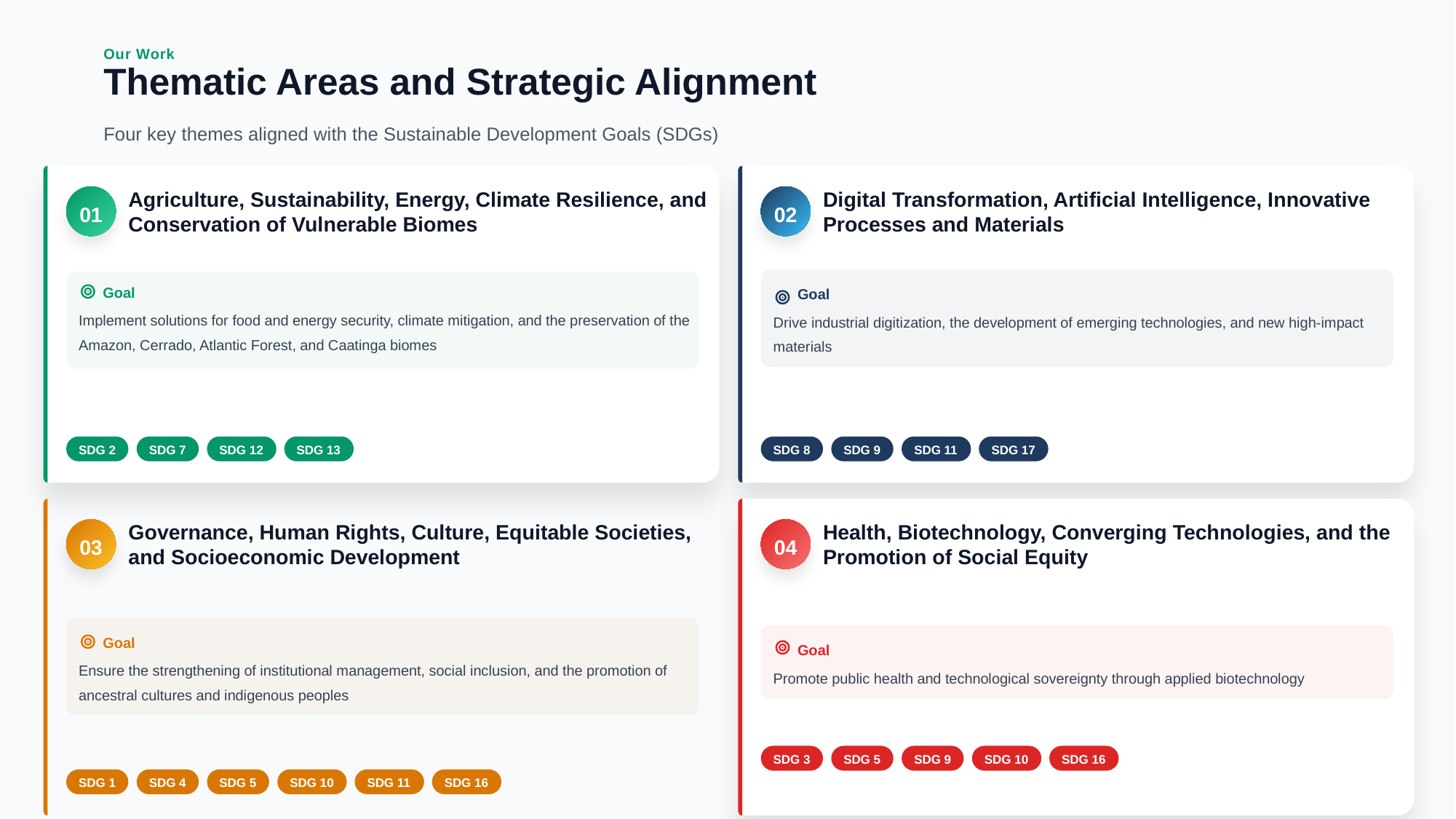

Our Work
Thematic Areas and Strategic Alignment
Four key themes aligned with the Sustainable Development Goals (SDGs)

01

02

Digital Transformation, Artificial Intelligence, Innovative Processes and Materials
Agriculture, Sustainability, Energy, Climate Resilience, and Conservation of Vulnerable Biomes

Goal
Goal

Implement solutions for food and energy security, climate mitigation, and the preservation of the Amazon, Cerrado, Atlantic Forest, and Caatinga biomes
Drive industrial digitization, the development of emerging technologies, and new high-impact materials

SDG 2

SDG 7

SDG 12

SDG 13

SDG 8

SDG 9

SDG 11

SDG 17

03

04

Governance, Human Rights, Culture, Equitable Societies, and Socioeconomic Development
Health, Biotechnology, Converging Technologies, and the Promotion of Social Equity

Goal

Goal

Ensure the strengthening of institutional management, social inclusion, and the promotion of ancestral cultures and indigenous peoples
Promote public health and technological sovereignty through applied biotechnology

SDG 3

SDG 5

SDG 9

SDG 10

SDG 16

SDG 1

SDG 4

SDG 5

SDG 10

SDG 11

SDG 16